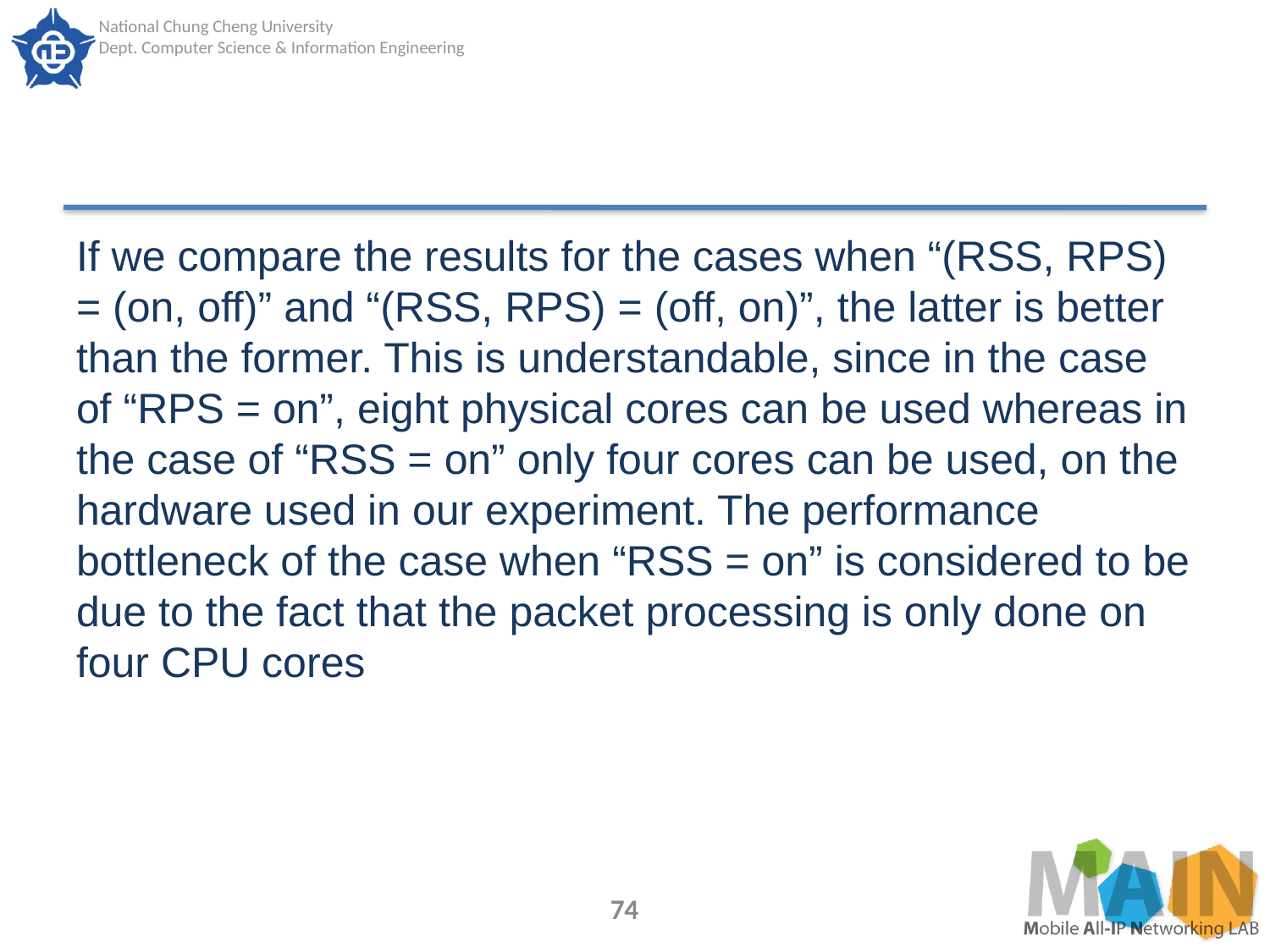

#
If we compare the results for the cases when “(RSS, RPS) = (on, off)” and “(RSS, RPS) = (off, on)”, the latter is better than the former. This is understandable, since in the case of “RPS = on”, eight physical cores can be used whereas in the case of “RSS = on” only four cores can be used, on the hardware used in our experiment. The performance bottleneck of the case when “RSS = on” is considered to be due to the fact that the packet processing is only done on four CPU cores
74